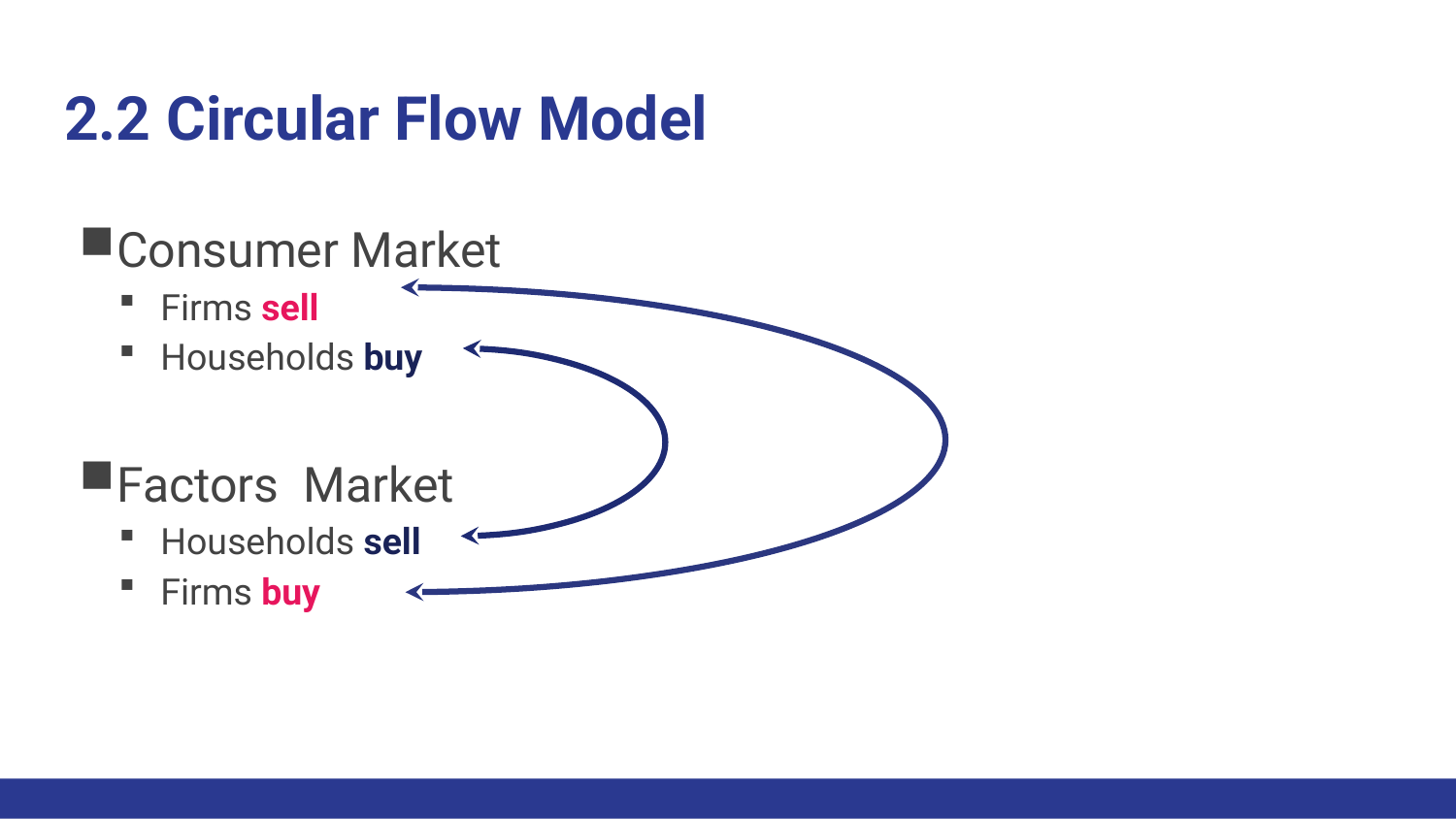

# 2.2 Circular Flow Model
Consumer Market
 Firms sell
 Households buy

Factors  Market
 Households sell
 Firms buy